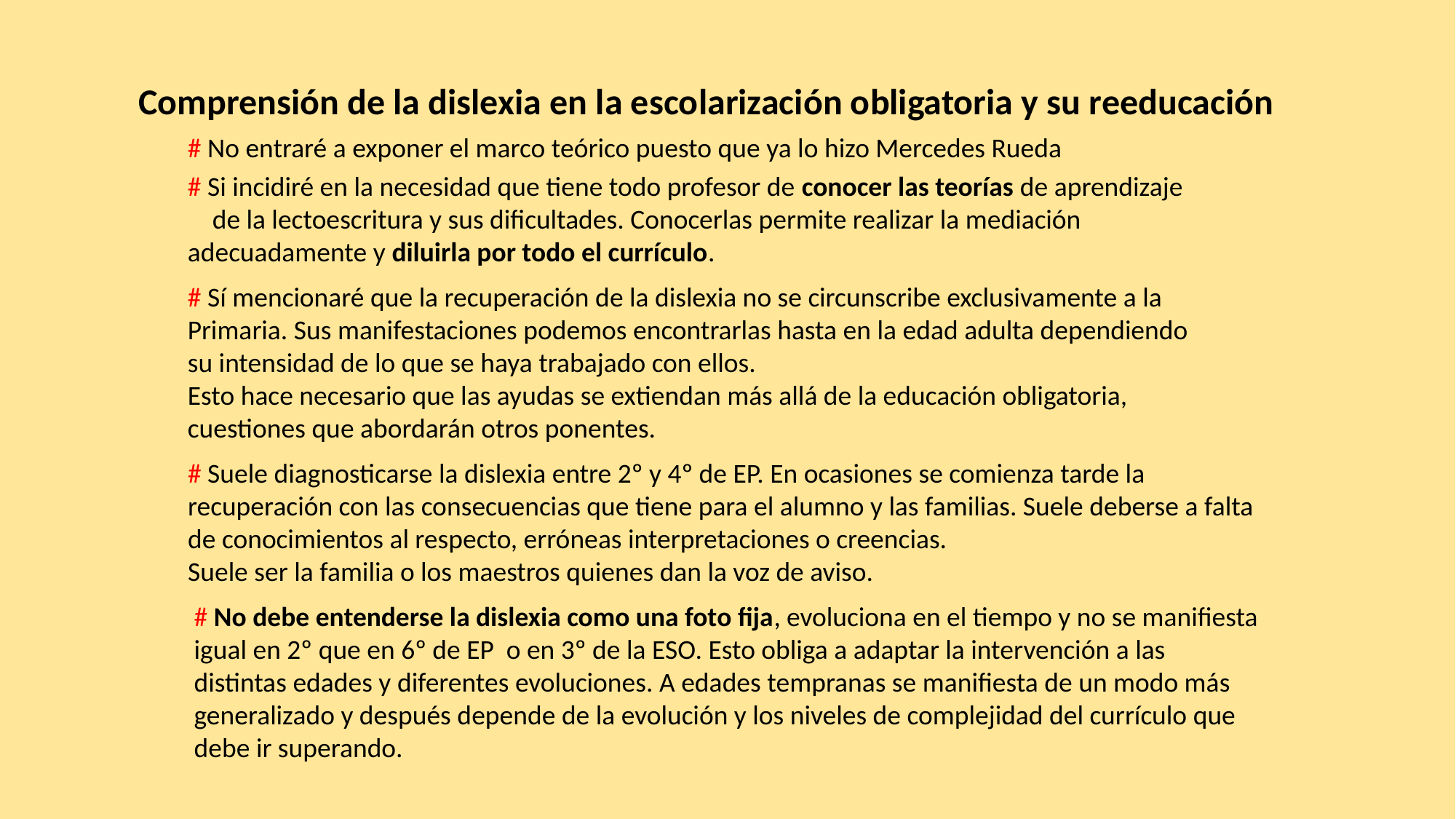

Comprensión de la dislexia en la escolarización obligatoria y su reeducación
# No entraré a exponer el marco teórico puesto que ya lo hizo Mercedes Rueda
# Si incidiré en la necesidad que tiene todo profesor de conocer las teorías de aprendizaje        de la lectoescritura y sus dificultades. Conocerlas permite realizar la mediación adecuadamente y diluirla por todo el currículo.
# Sí mencionaré que la recuperación de la dislexia no se circunscribe exclusivamente a la Primaria. Sus manifestaciones podemos encontrarlas hasta en la edad adulta dependiendo su intensidad de lo que se haya trabajado con ellos.
Esto hace necesario que las ayudas se extiendan más allá de la educación obligatoria, cuestiones que abordarán otros ponentes.
# Suele diagnosticarse la dislexia entre 2º y 4º de EP. En ocasiones se comienza tarde la recuperación con las consecuencias que tiene para el alumno y las familias. Suele deberse a falta de conocimientos al respecto, erróneas interpretaciones o creencias.
Suele ser la familia o los maestros quienes dan la voz de aviso.
# No debe entenderse la dislexia como una foto fija, evoluciona en el tiempo y no se manifiesta igual en 2º que en 6º de EP  o en 3º de la ESO. Esto obliga a adaptar la intervención a las distintas edades y diferentes evoluciones. A edades tempranas se manifiesta de un modo más generalizado y después depende de la evolución y los niveles de complejidad del currículo que debe ir superando.